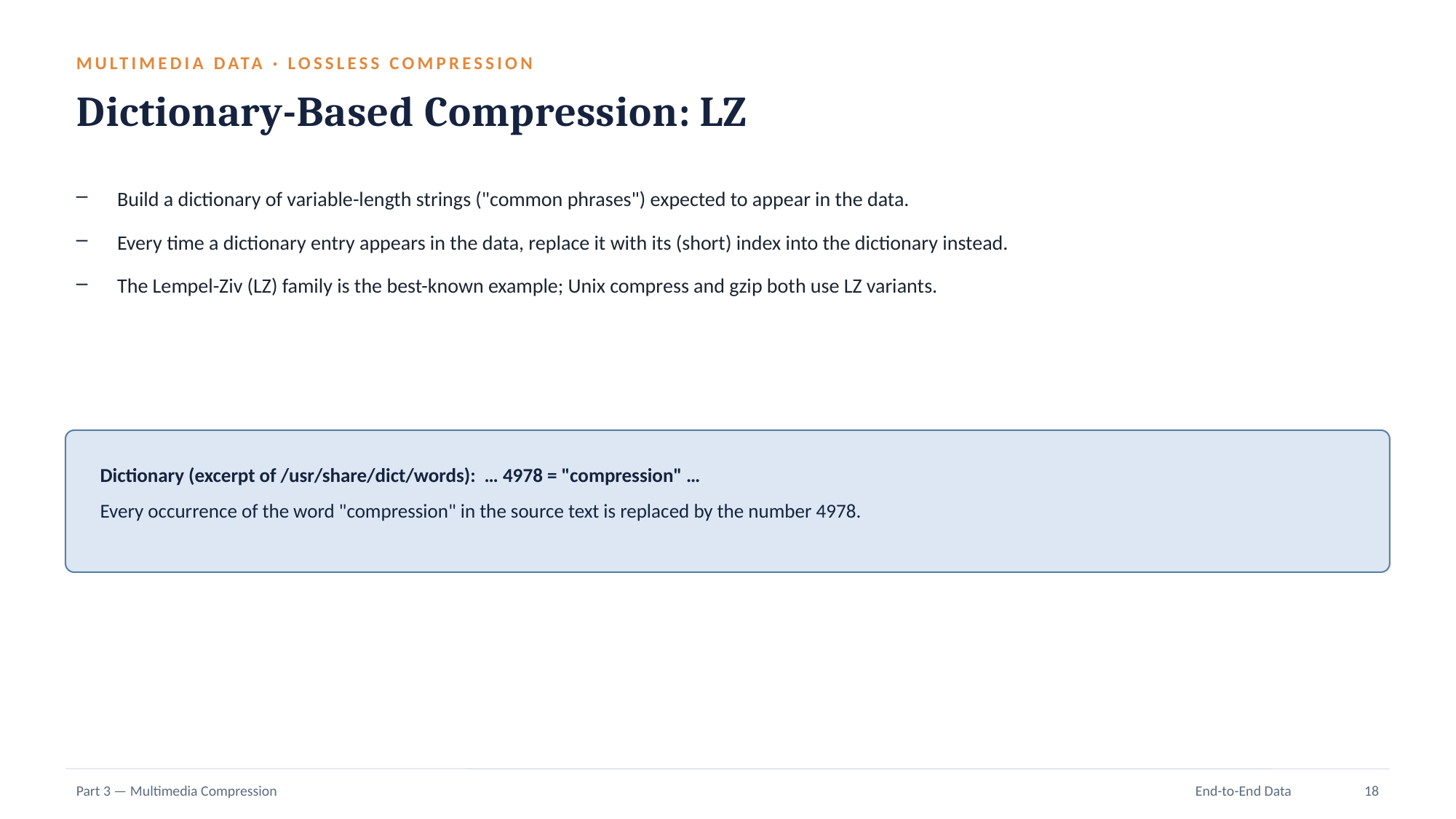

MULTIMEDIA DATA · LOSSLESS COMPRESSION
Dictionary-Based Compression: LZ
Build a dictionary of variable-length strings ("common phrases") expected to appear in the data.
Every time a dictionary entry appears in the data, replace it with its (short) index into the dictionary instead.
The Lempel-Ziv (LZ) family is the best-known example; Unix compress and gzip both use LZ variants.

Dictionary (excerpt of /usr/share/dict/words):  … 4978 = "compression" …
Every occurrence of the word "compression" in the source text is replaced by the number 4978.

Part 3 — Multimedia Compression
End-to-End Data
18